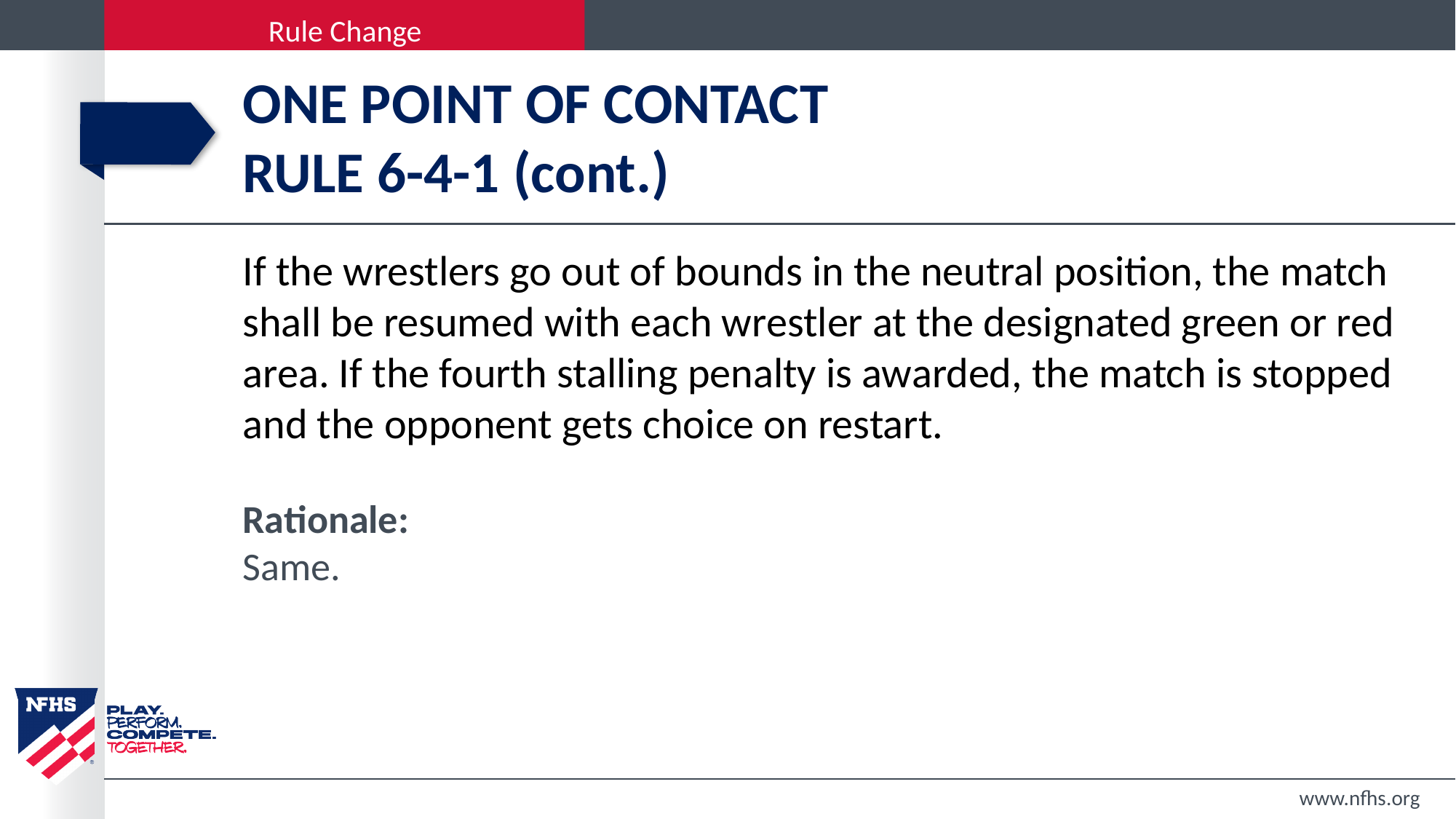

# ONE POINT OF CONTACT RULE 6-4-1 (cont.)
If the wrestlers go out of bounds in the neutral position, the match shall be resumed with each wrestler at the designated green or red area. If the fourth stalling penalty is awarded, the match is stopped and the opponent gets choice on restart.

Rationale:
Same.
www.nfhs.org